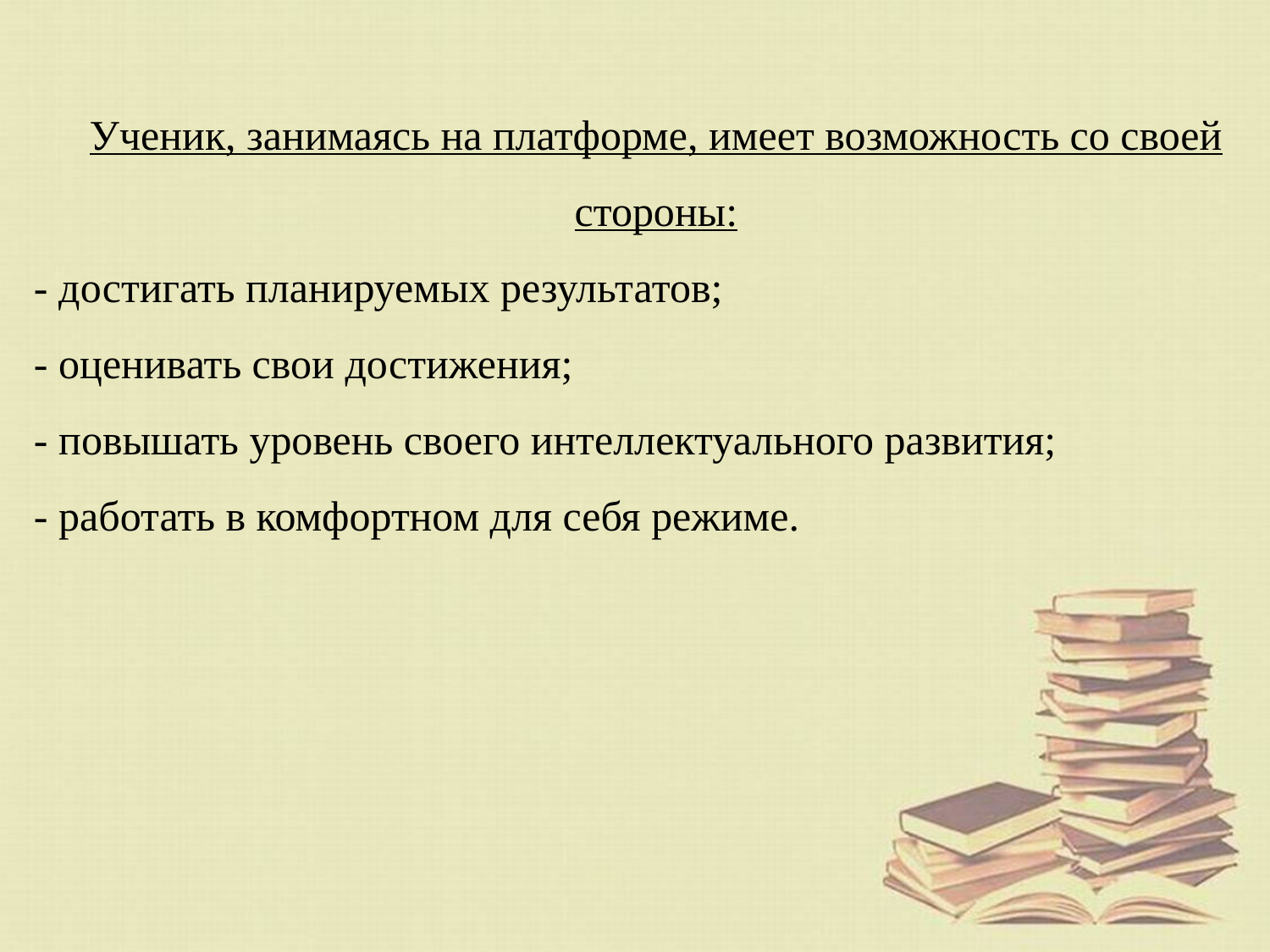

Ученик, занимаясь на платформе, имеет возможность со своей стороны:
- достигать планируемых результатов;
- оценивать свои достижения;
- повышать уровень своего интеллектуального развития;
- работать в комфортном для себя режиме.